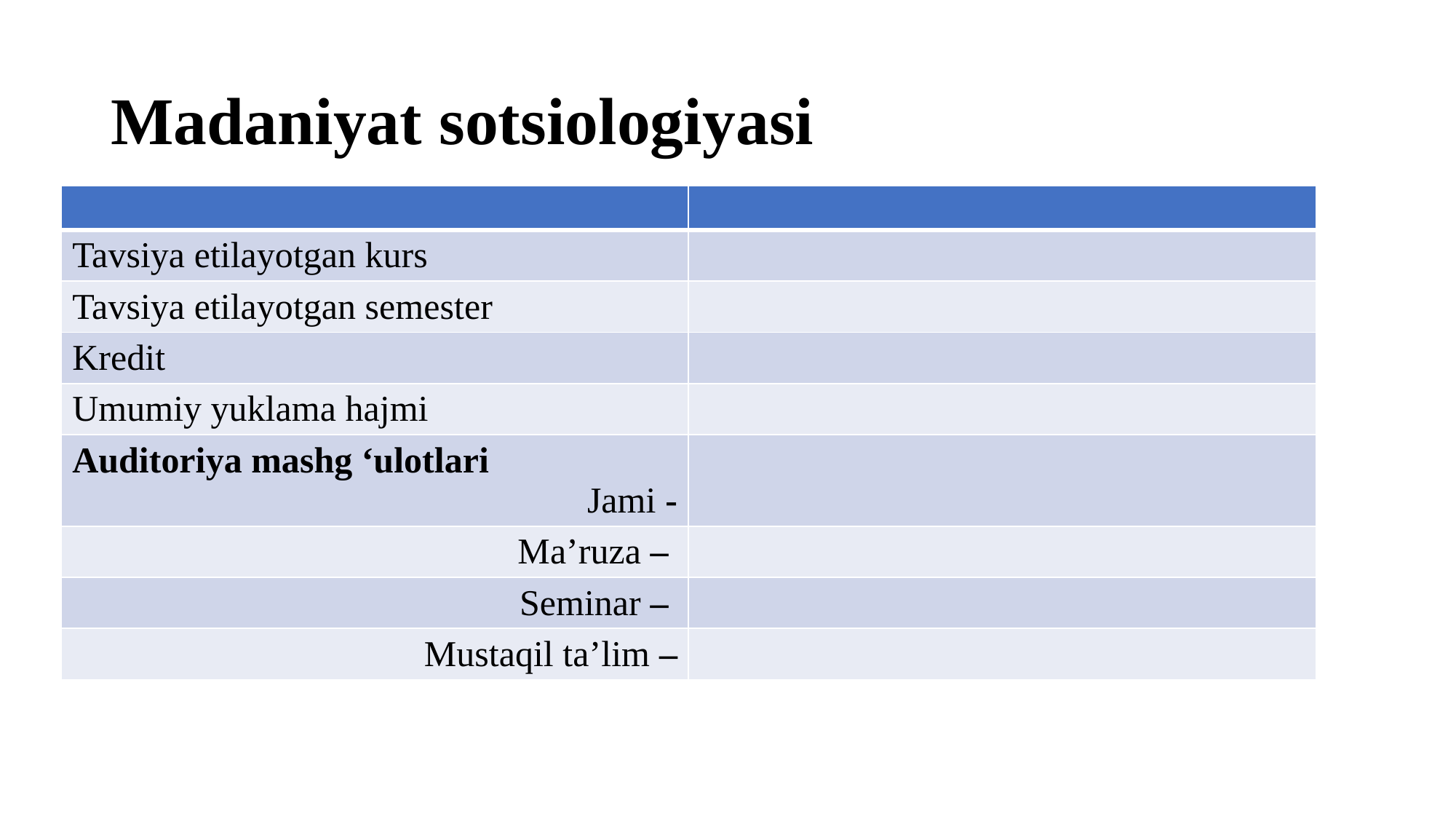

# Madaniyat sotsiologiyasi
|  |  |
| --- | --- |
| Tavsiya etilayotgan kurs |  |
| Tavsiya etilayotgan semester |  |
| Kredit |  |
| Umumiy yuklama hajmi |  |
| Auditoriya mashg ‘ulotlari Jami - |  |
| Ma’ruza – |  |
| Seminar – |  |
| Mustaqil ta’lim – |  |